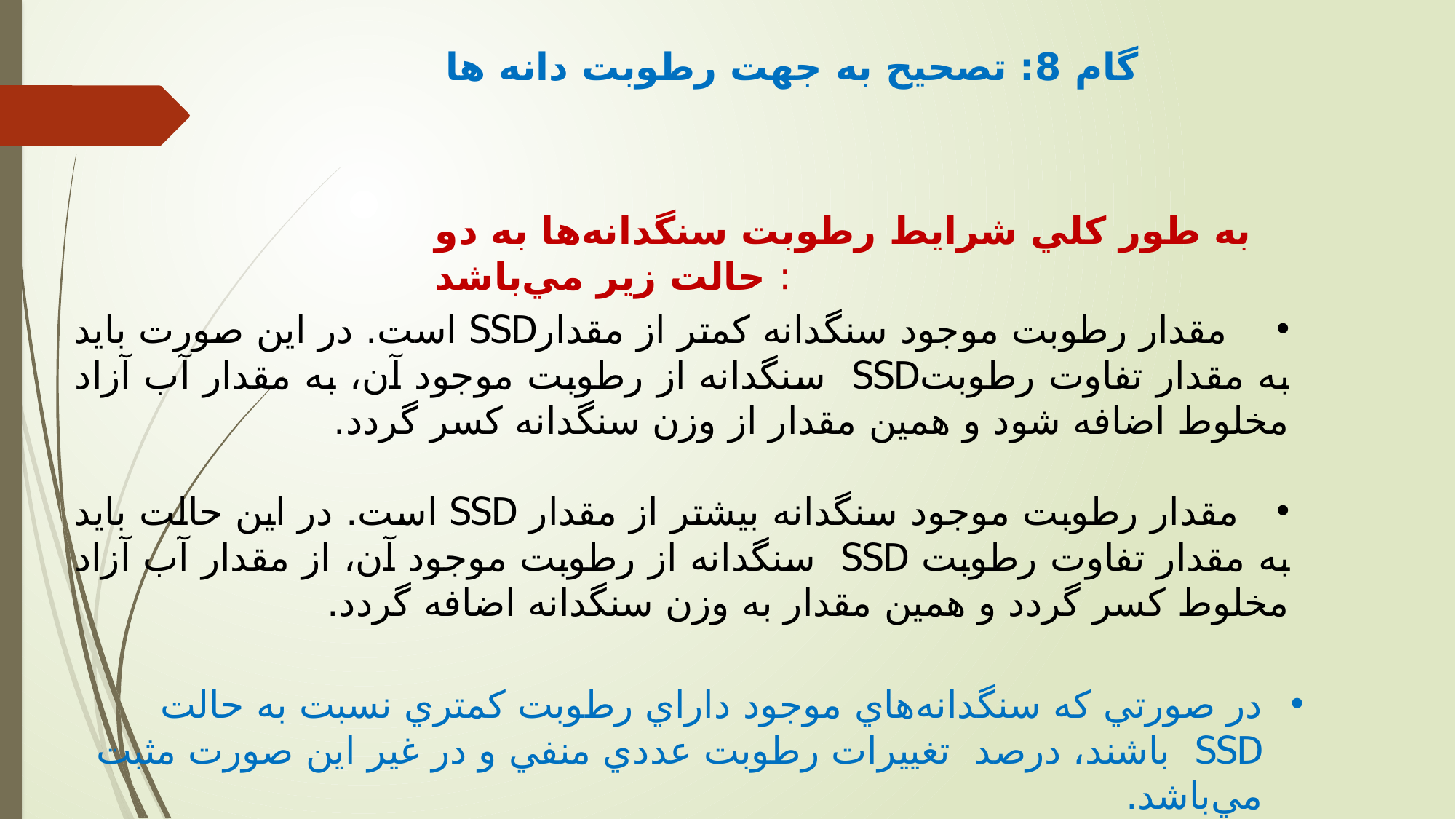

گام 8: تصحیح به جهت رطوبت دانه ها
به طور كلي شرايط رطوبت سنگدانه‌ها به دو حالت زير مي‌باشد :
    مقدار رطوبت موجود سنگدانه كمتر از مقدارSSD است. در اين صورت بايد به مقدار تفاوت رطوبتSSD  سنگدانه از رطوبت موجود آن، به مقدار آب آزاد مخلوط اضافه شود و همين مقدار از وزن سنگدانه كسر گردد.

   مقدار رطوبت موجود سنگدانه بيشتر از مقدار SSD است. در اين حالت بايد به مقدار تفاوت رطوبت SSD  سنگدانه از رطوبت موجود آن، از مقدار آب آزاد مخلوط كسر گردد و همين مقدار به وزن سنگدانه اضافه گردد.
در صورتي كه سنگدانه‌هاي موجود داراي رطوبت كمتري نسبت به حالت  SSD  باشند، درصد  تغييرات رطوبت عددي منفي و در غير اين صورت مثبت مي‌باشد.